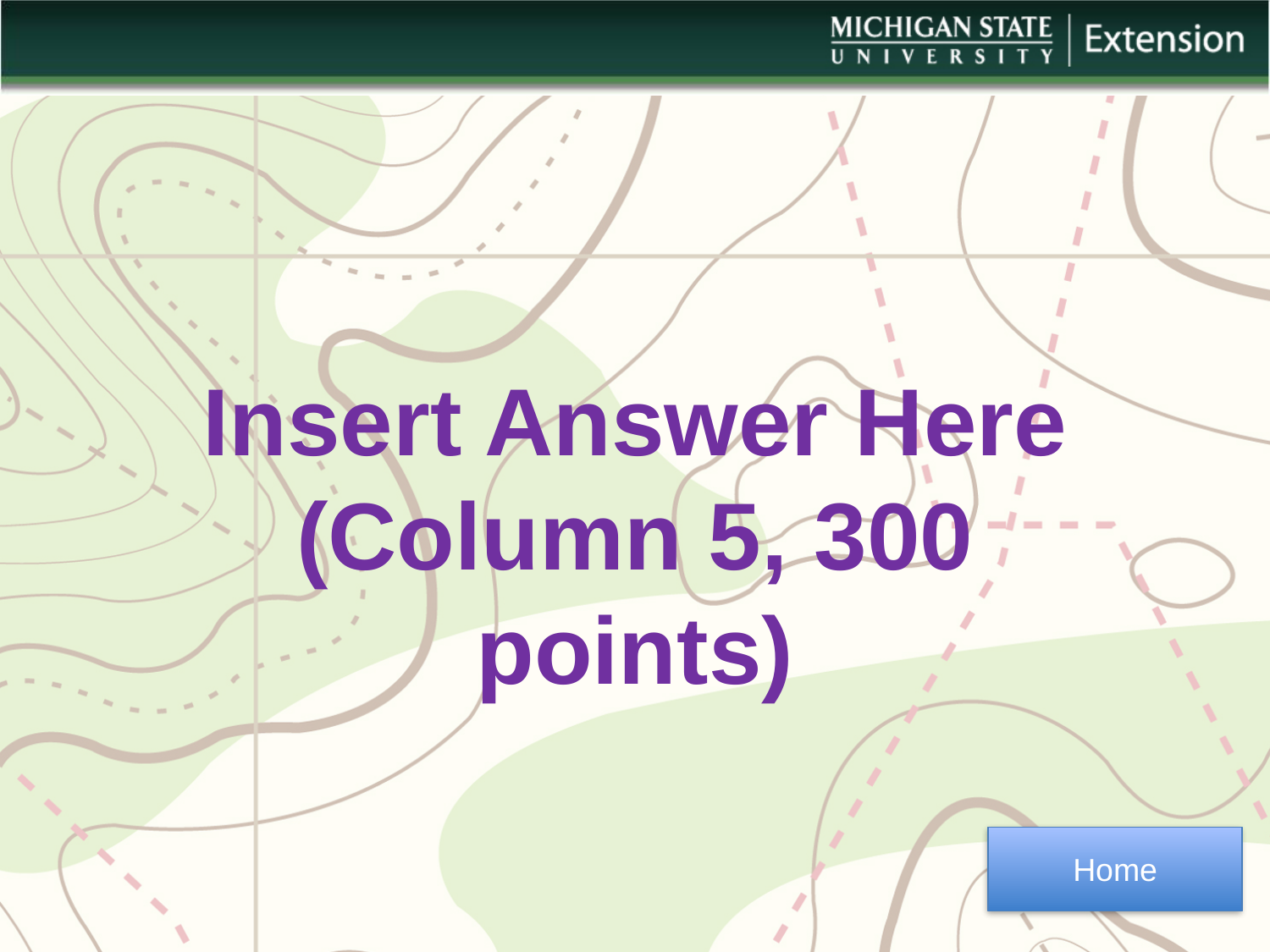

Insert Answer Here
(Column 5, 300 points)
Home